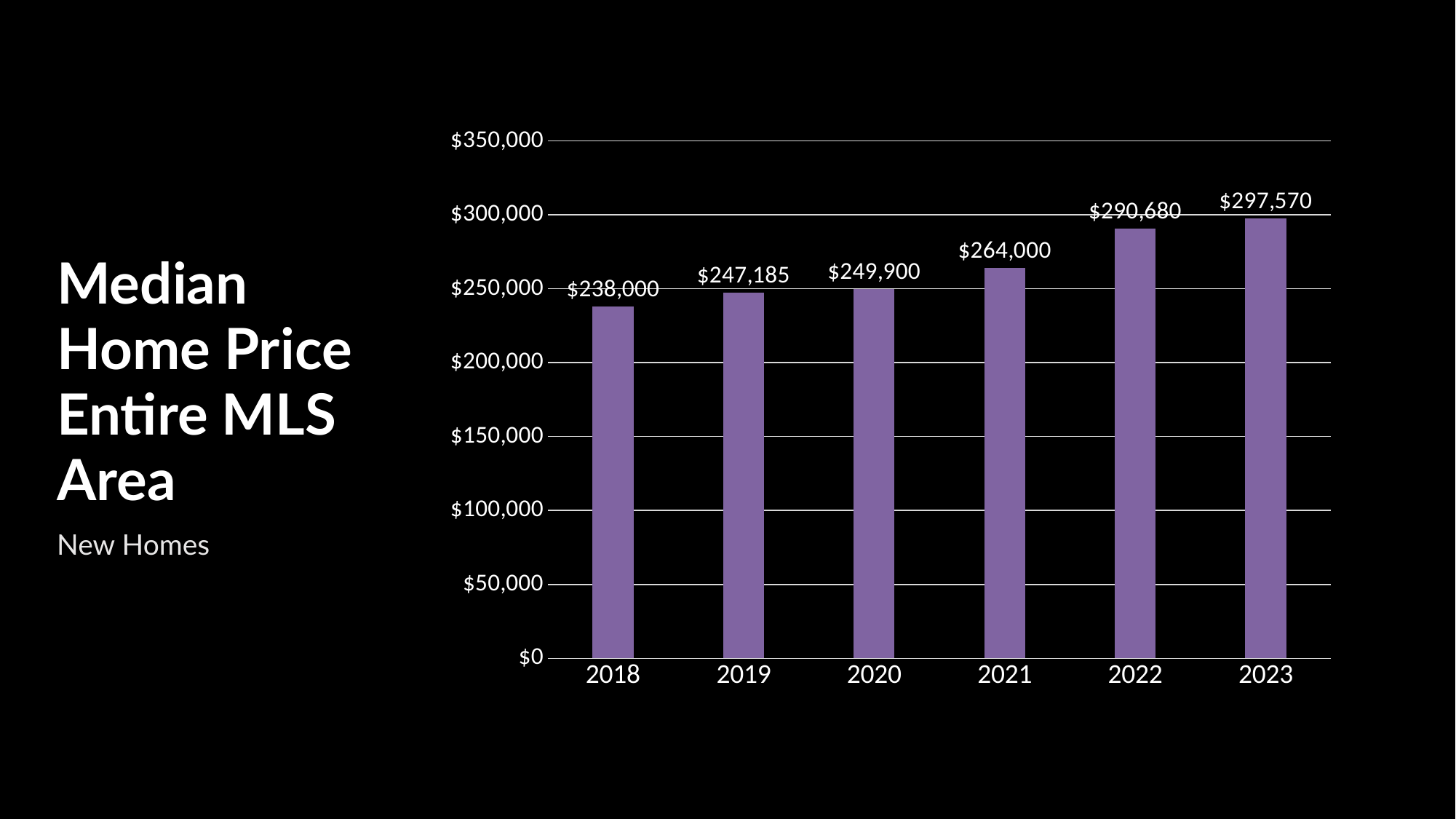

[unsupported chart]

Median Home Price Entire MLS Area
New Homes